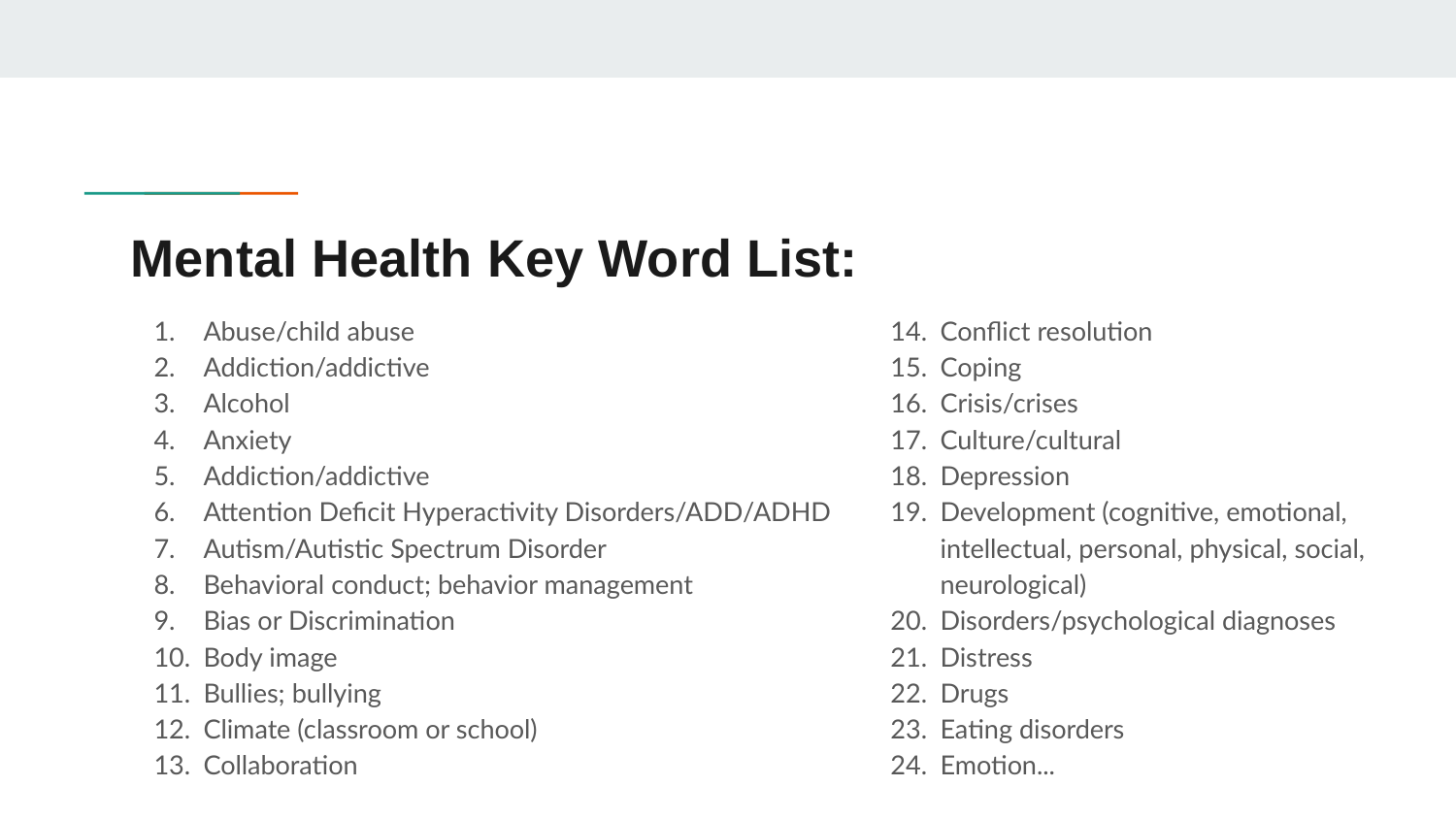

# Mental Health Key Word List:
Abuse/child abuse
Addiction/addictive
Alcohol
Anxiety
Addiction/addictive
Attention Deficit Hyperactivity Disorders/ADD/ADHD
Autism/Autistic Spectrum Disorder
Behavioral conduct; behavior management
Bias or Discrimination
Body image
Bullies; bullying
Climate (classroom or school)
Collaboration

Conflict resolution
Coping
Crisis/crises
Culture/cultural
Depression
Development (cognitive, emotional, intellectual, personal, physical, social, neurological)
Disorders/psychological diagnoses
Distress
Drugs
Eating disorders
Emotion...